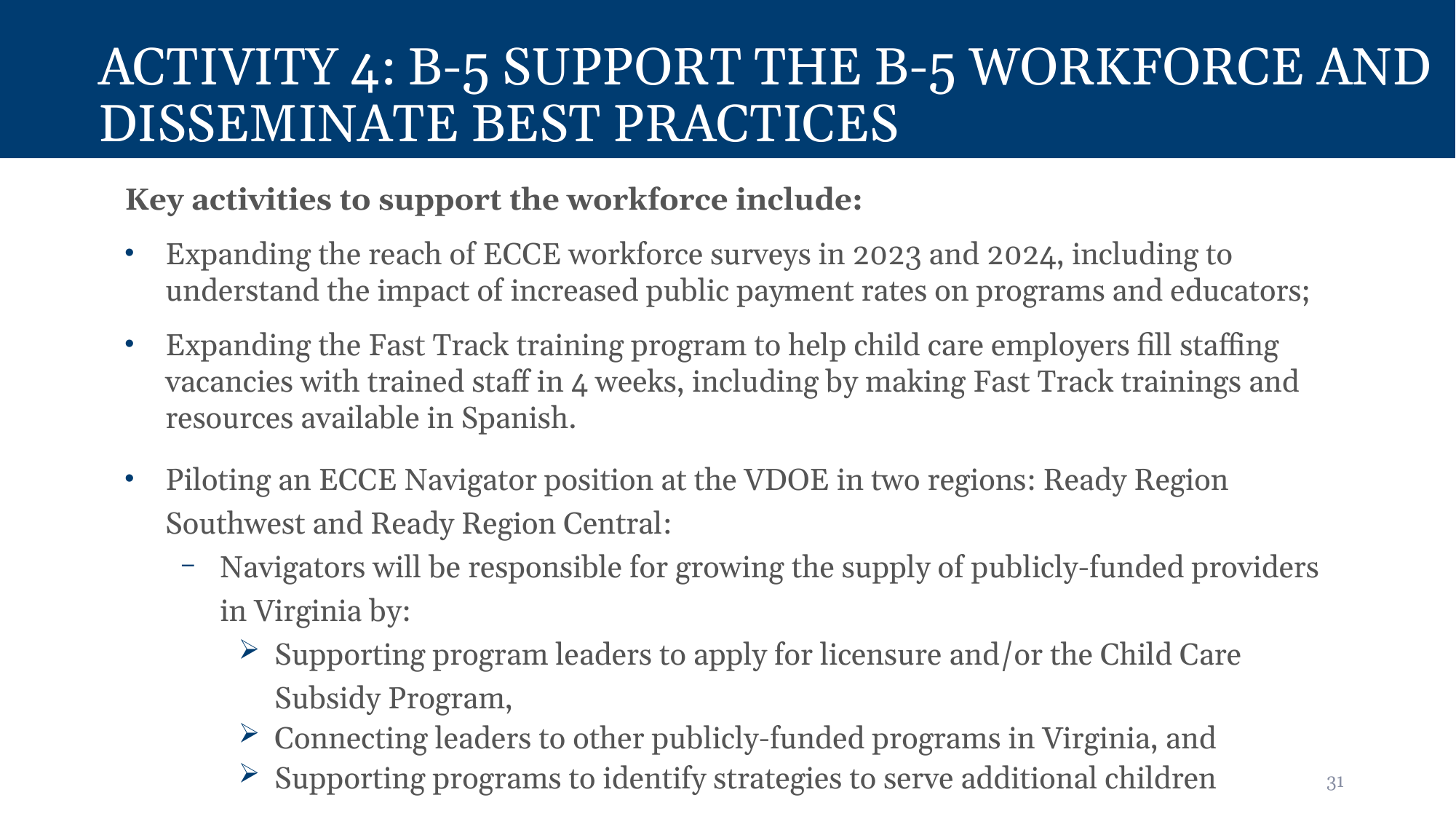

# Activity 4: B-5 Support the B-5 Workforce and Disseminate Best Practices
Key activities to support the workforce include:
Expanding the reach of ECCE workforce surveys in 2023 and 2024, including to understand the impact of increased public payment rates on programs and educators;
Expanding the Fast Track training program to help child care employers fill staffing vacancies with trained staff in 4 weeks, including by making Fast Track trainings and resources available in Spanish.
Piloting an ECCE Navigator position at the VDOE in two regions: Ready Region Southwest and Ready Region Central:
Navigators will be responsible for growing the supply of publicly-funded providers in Virginia by:
Supporting program leaders to apply for licensure and/or the Child Care Subsidy Program,
Connecting leaders to other publicly-funded programs in Virginia, and
Supporting programs to identify strategies to serve additional children
31